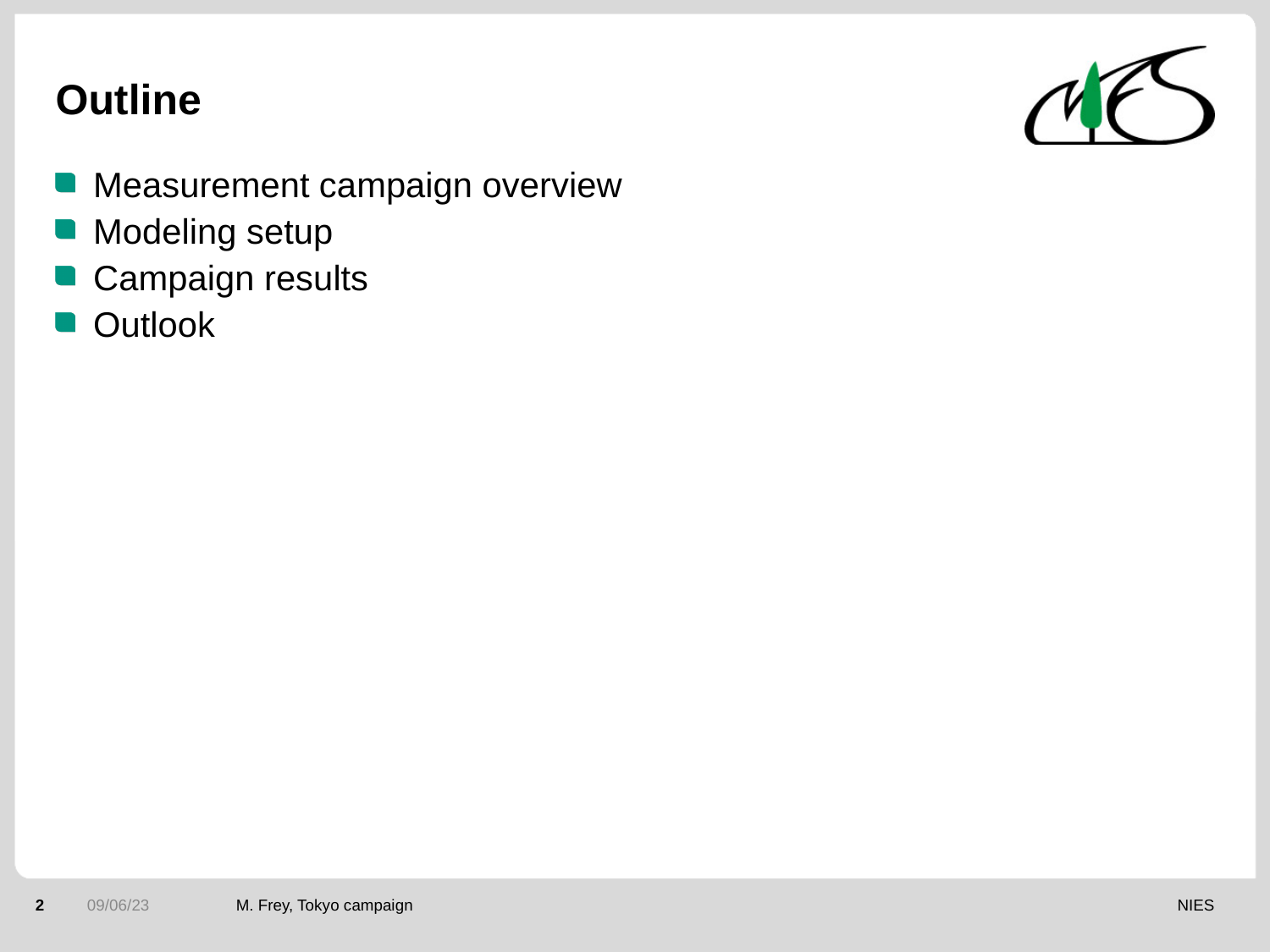

# Outline
Measurement campaign overview
Modeling setup
Campaign results
Outlook
2
09/06/23